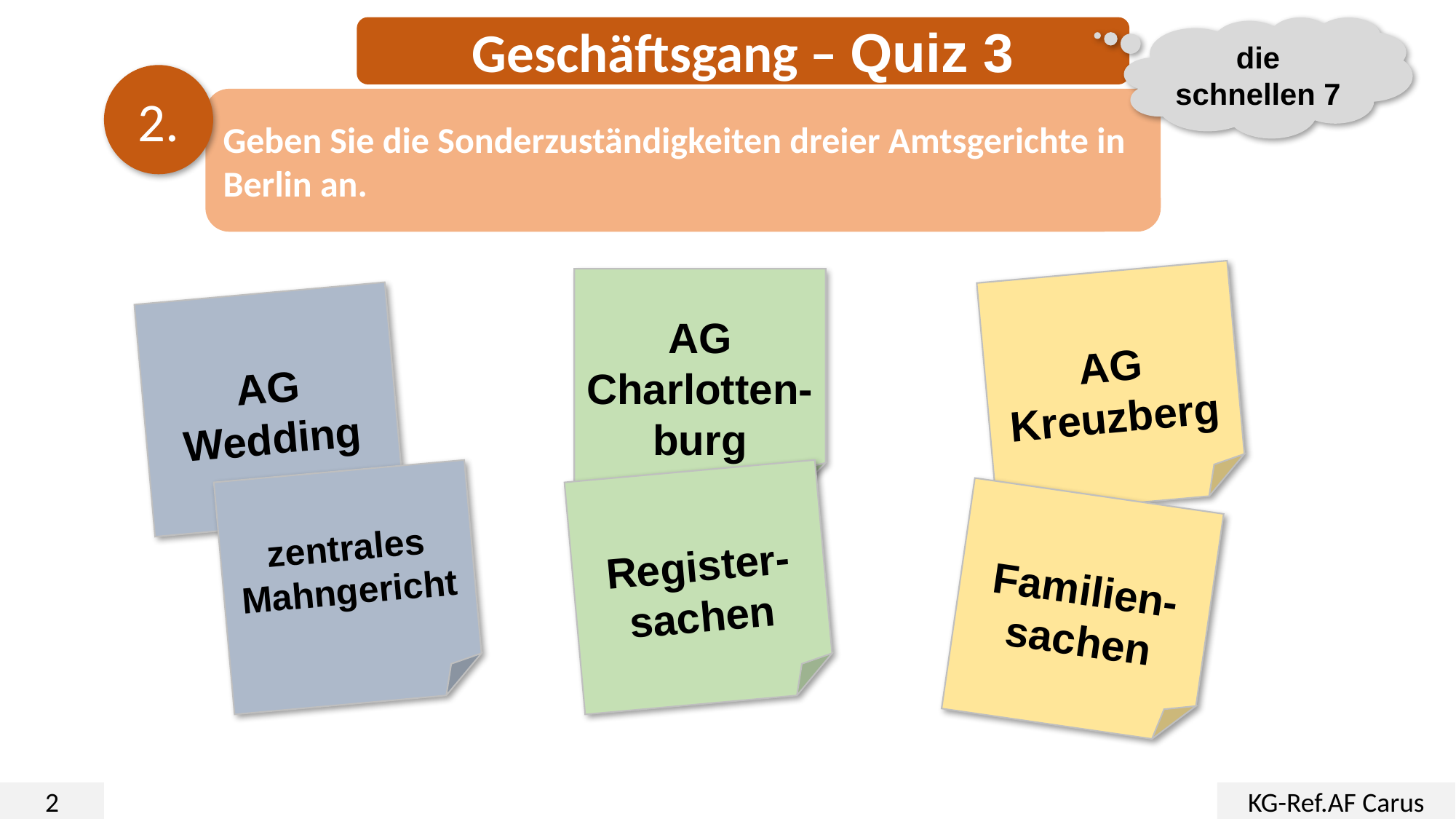

Geschäftsgang – Quiz 3
die schnellen 7
2.
Geben Sie die Sonderzuständigkeiten dreier Amtsgerichte in Berlin an.

AG Charlotten-burg

AG Kreuzberg

AG Wedding
zentrales
Mahngericht

Register-sachen

Familien-sachen
2
KG-Ref.AF Carus